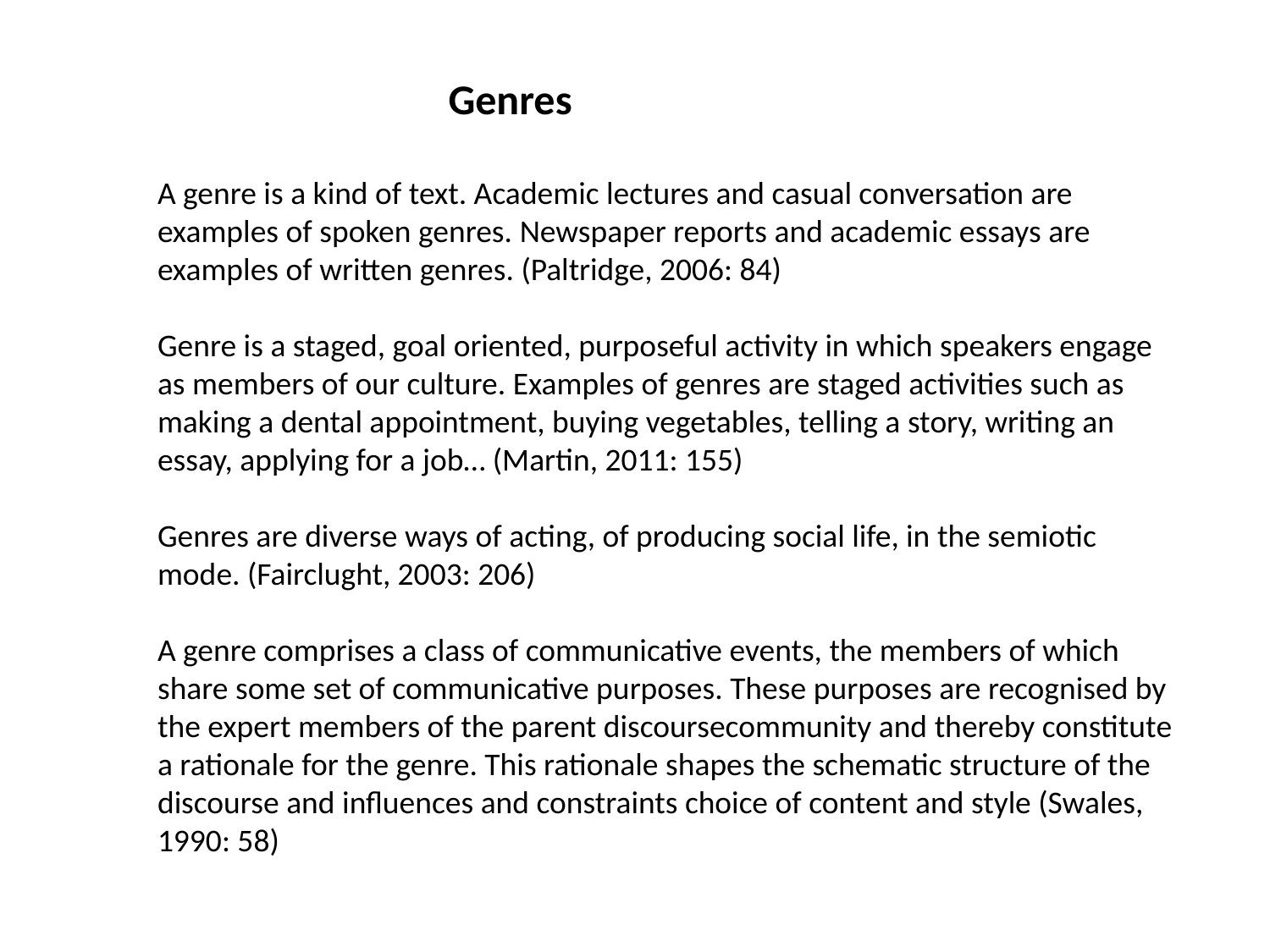

Genres
A genre is a kind of text. Academic lectures and casual conversation are examples of spoken genres. Newspaper reports and academic essays are examples of written genres. (Paltridge, 2006: 84)

Genre is a staged, goal oriented, purposeful activity in which speakers engage as members of our culture. Examples of genres are staged activities such as making a dental appointment, buying vegetables, telling a story, writing an essay, applying for a job… (Martin, 2011: 155)

Genres are diverse ways of acting, of producing social life, in the semiotic mode. (Fairclught, 2003: 206)

A genre comprises a class of communicative events, the members of which share some set of communicative purposes. These purposes are recognised by the expert members of the parent discoursecommunity and thereby constitute a rationale for the genre. This rationale shapes the schematic structure of the discourse and influences and constraints choice of content and style (Swales, 1990: 58)